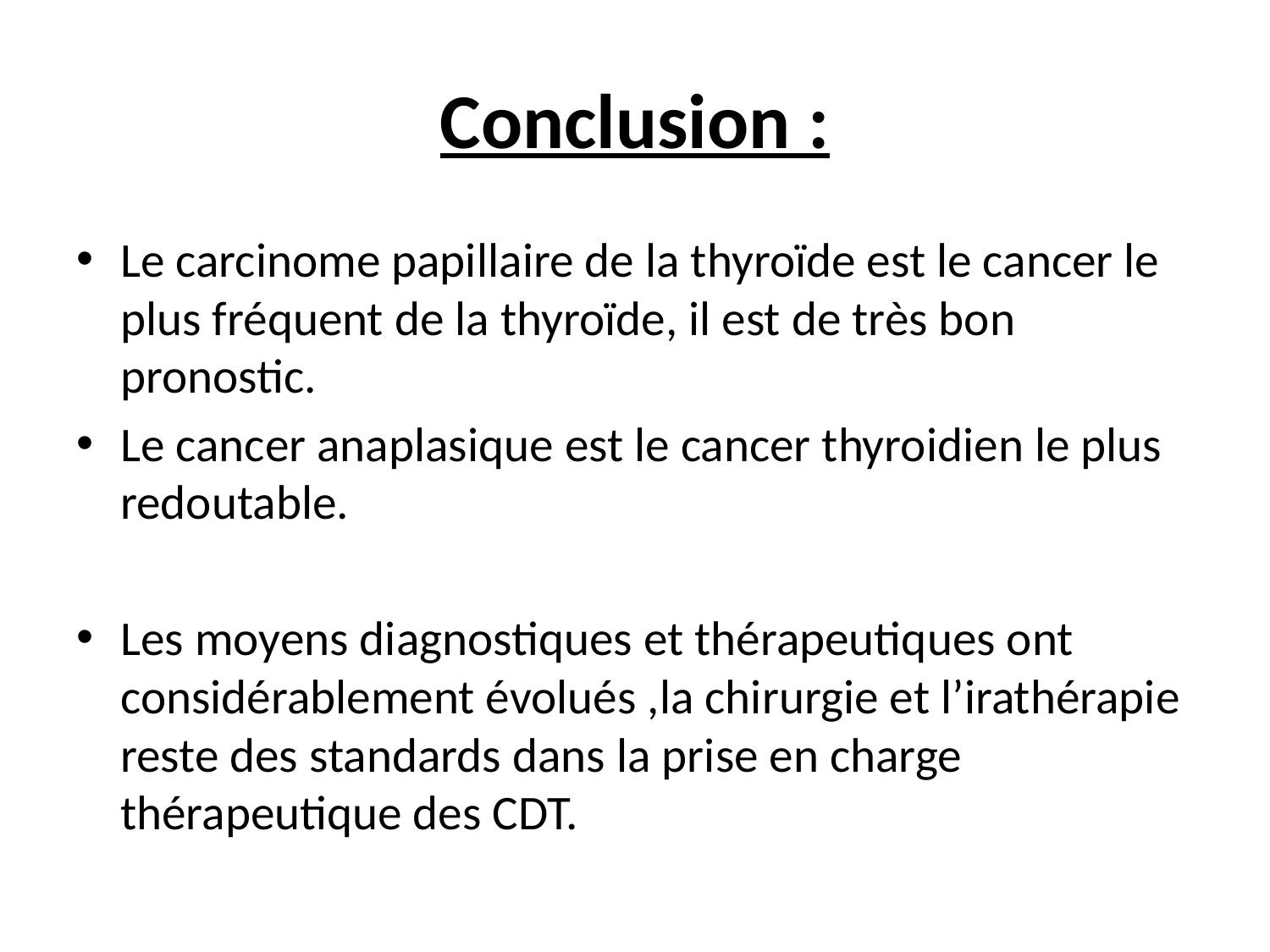

# Conclusion :
Le carcinome papillaire de la thyroïde est le cancer le plus fréquent de la thyroïde, il est de très bon pronostic.
Le cancer anaplasique est le cancer thyroidien le plus redoutable.

Les moyens diagnostiques et thérapeutiques ont considérablement évolués ,la chirurgie et l’irathérapie reste des standards dans la prise en charge thérapeutique des CDT.